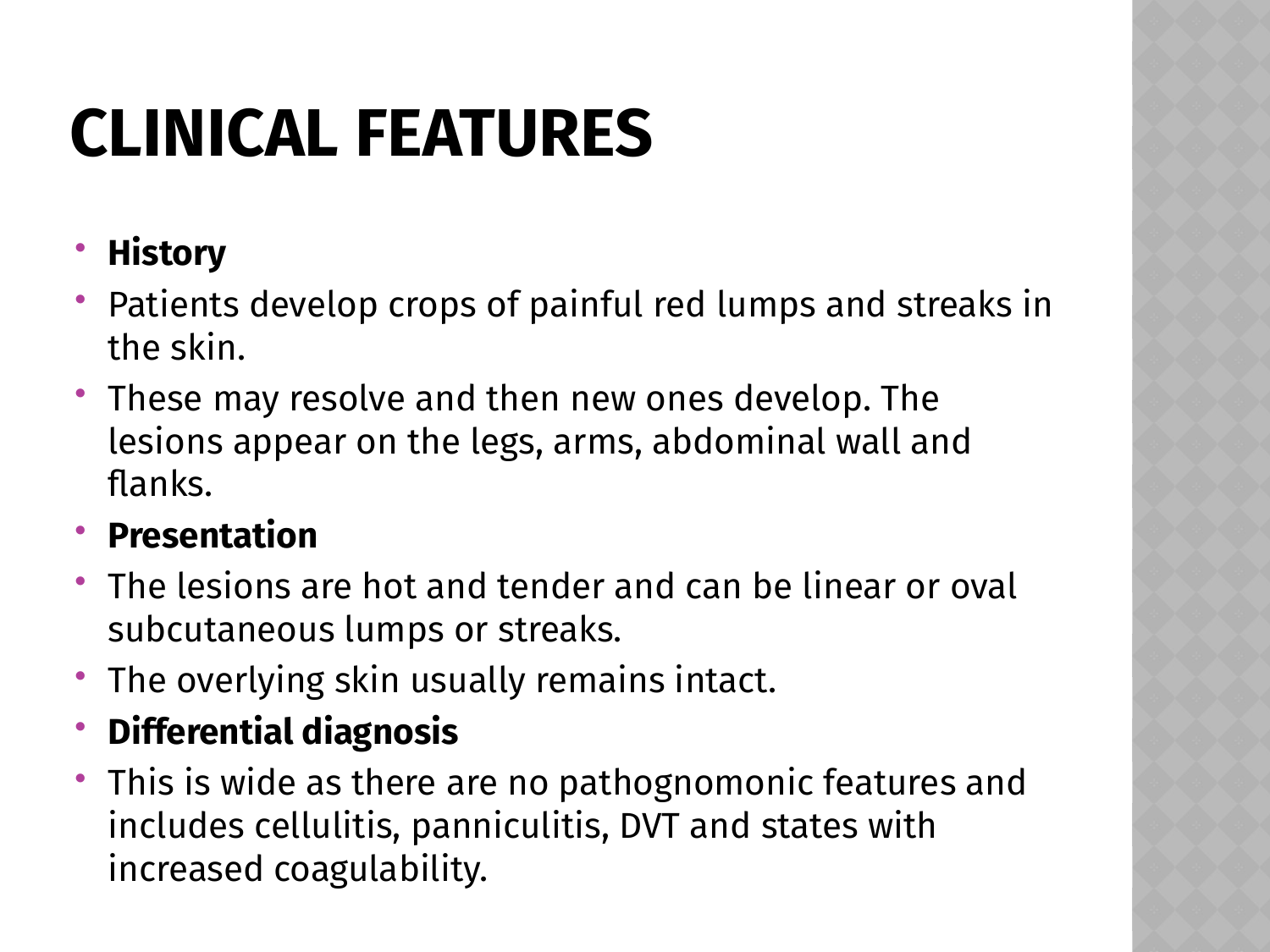

# Clinical features
History
Patients develop crops of painful red lumps and streaks in the skin.
These may resolve and then new ones develop. The lesions appear on the legs, arms, abdominal wall and flanks.
Presentation
The lesions are hot and tender and can be linear or oval subcutaneous lumps or streaks.
The overlying skin usually remains intact.
Differential diagnosis
This is wide as there are no pathognomonic features and includes cellulitis, panniculitis, DVT and states with increased coagulability.